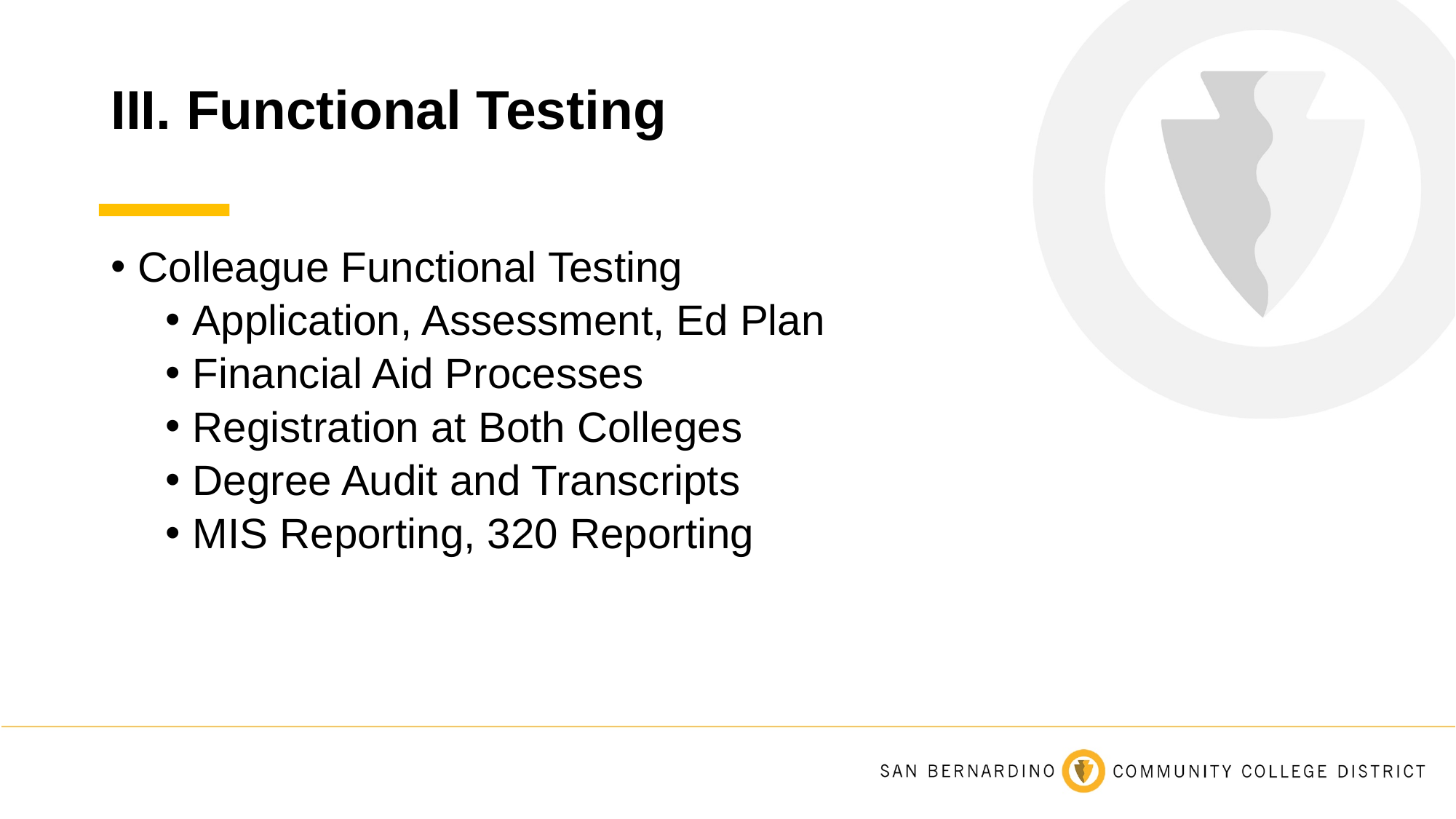

# III. Functional Testing
Colleague Functional Testing
Application, Assessment, Ed Plan
Financial Aid Processes
Registration at Both Colleges
Degree Audit and Transcripts
MIS Reporting, 320 Reporting